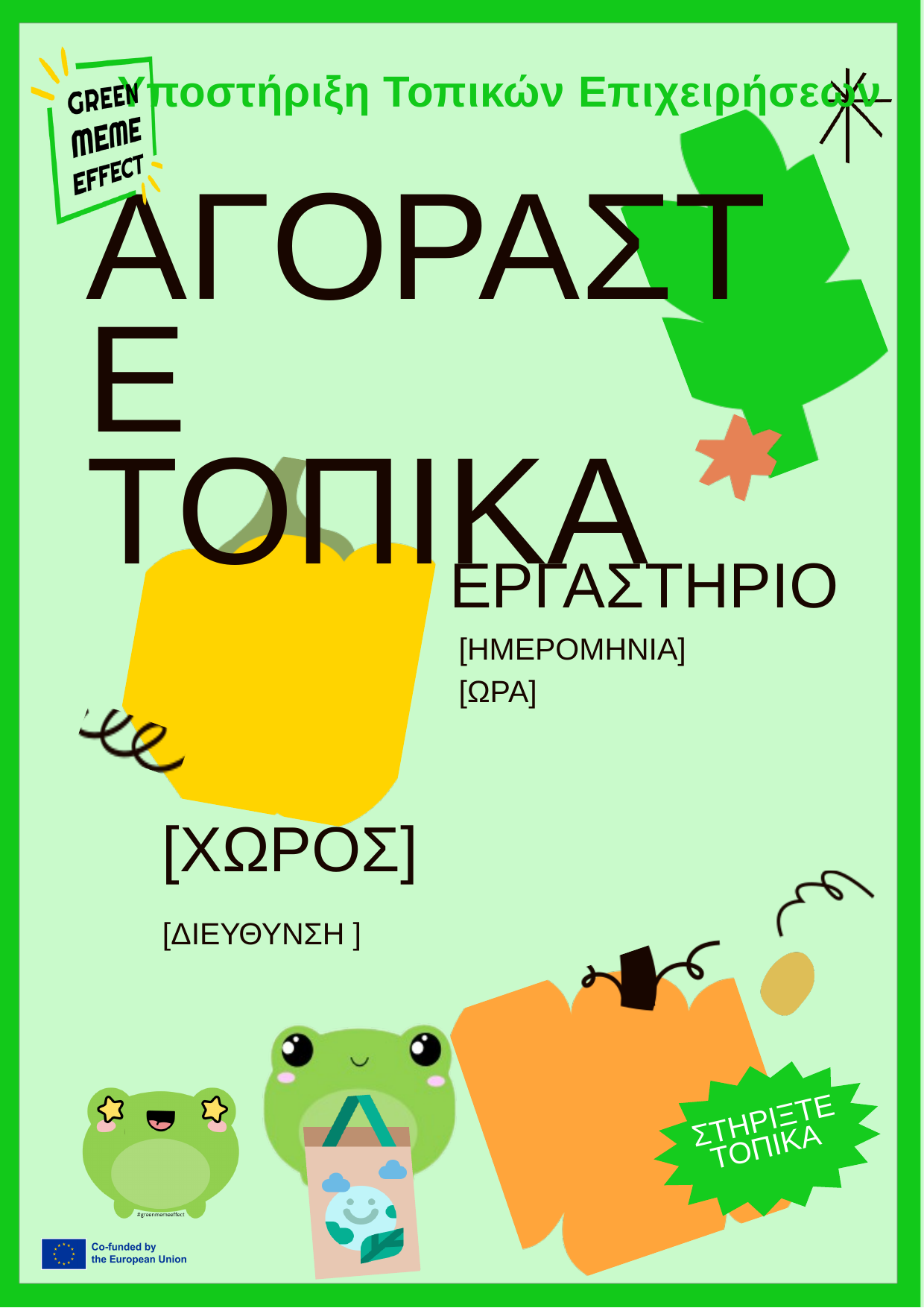

Υποστήριξη Τοπικών Επιχειρήσεων

ΑΓΟΡΑΣΤΕ
ΤΟΠΙΚΑ

ΕΡΓΑΣΤΗΡΙΟ
[ΗΜΕΡΟΜΗΝΙΑ]
[ΩΡΑ]

[ΧΩΡΟΣ]

[ΔΙΕΥΘΥΝΣΗ ]

ΣΤΗΡΙΞΤΕ ΤΟΠΙΚΑ